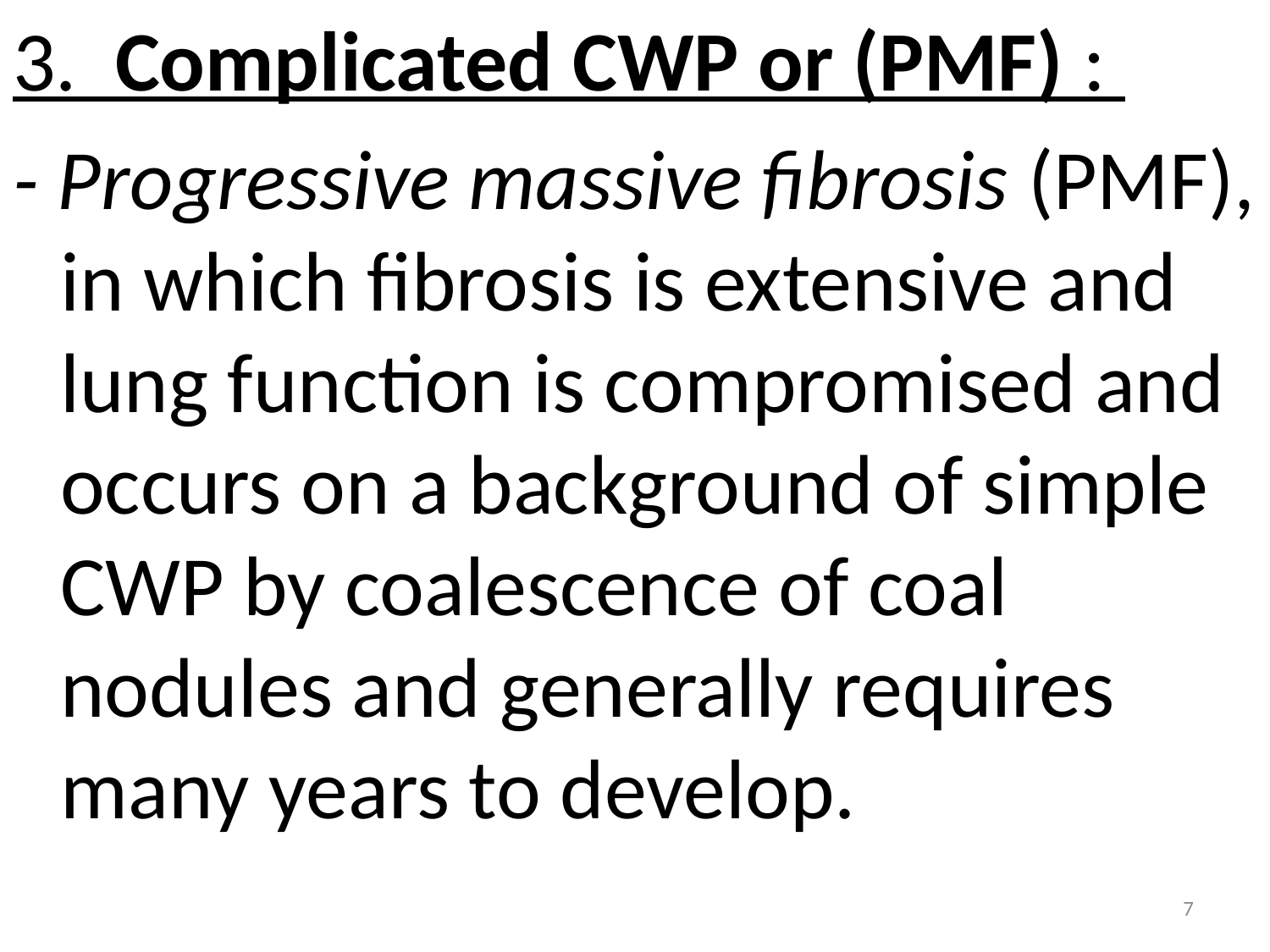

3.  Complicated CWP or (PMF) :
- Progressive massive fibrosis (PMF), in which fibrosis is extensive and lung function is compromised and occurs on a background of simple CWP by coalescence of coal nodules and generally requires many years to develop.

7